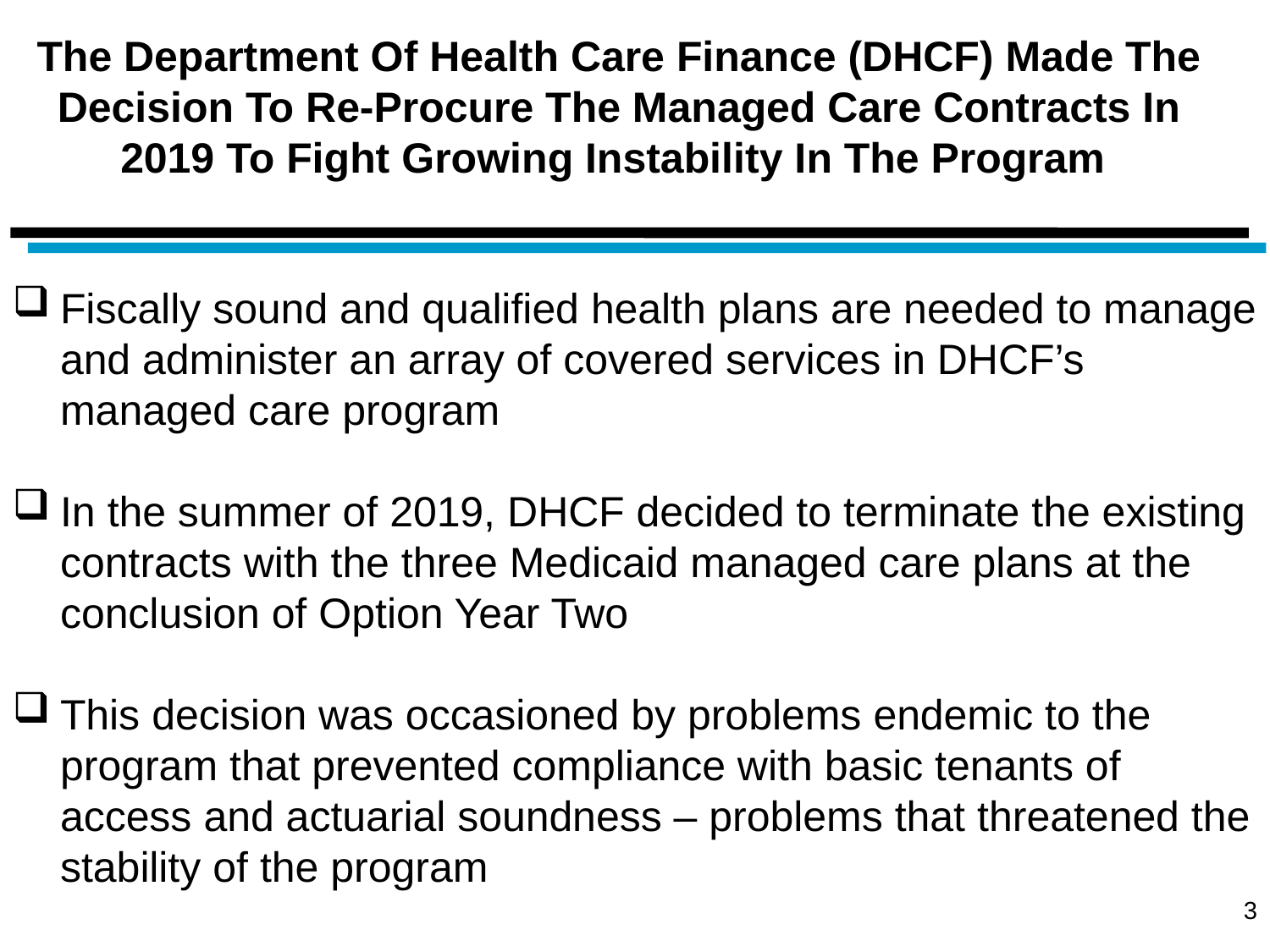

# The Department Of Health Care Finance (DHCF) Made The Decision To Re-Procure The Managed Care Contracts In 2019 To Fight Growing Instability In The Program
Fiscally sound and qualified health plans are needed to manage and administer an array of covered services in DHCF’s managed care program

In the summer of 2019, DHCF decided to terminate the existing contracts with the three Medicaid managed care plans at the conclusion of Option Year Two

This decision was occasioned by problems endemic to the program that prevented compliance with basic tenants of access and actuarial soundness – problems that threatened the stability of the program
3